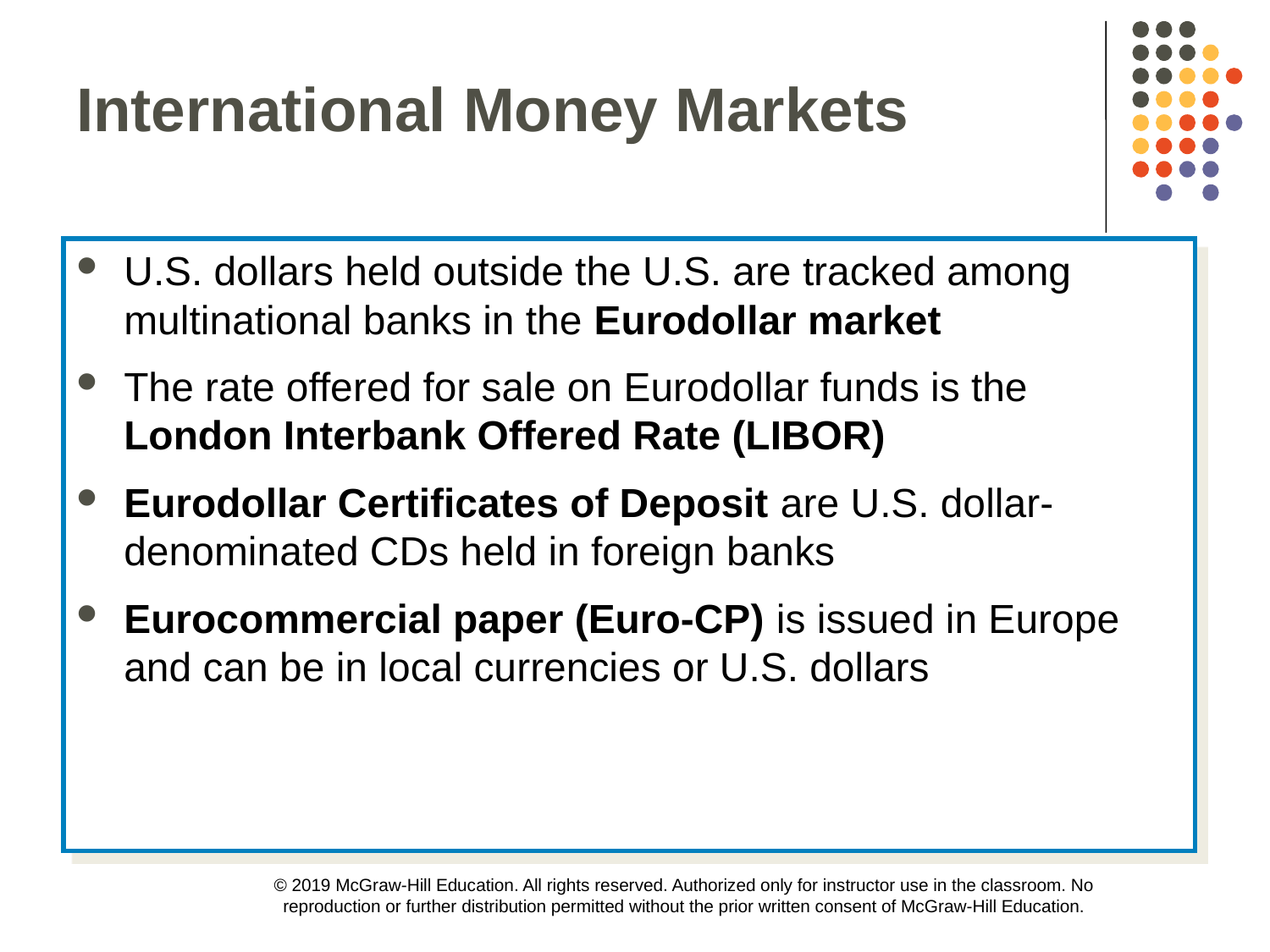

International Money Markets
U.S. dollars held outside the U.S. are tracked among multinational banks in the Eurodollar market
The rate offered for sale on Eurodollar funds is the London Interbank Offered Rate (LIBOR)
Eurodollar Certificates of Deposit are U.S. dollar-denominated CDs held in foreign banks
Eurocommercial paper (Euro-CP) is issued in Europe and can be in local currencies or U.S. dollars
© 2019 McGraw-Hill Education. All rights reserved. Authorized only for instructor use in the classroom. No reproduction or further distribution permitted without the prior written consent of McGraw-Hill Education.